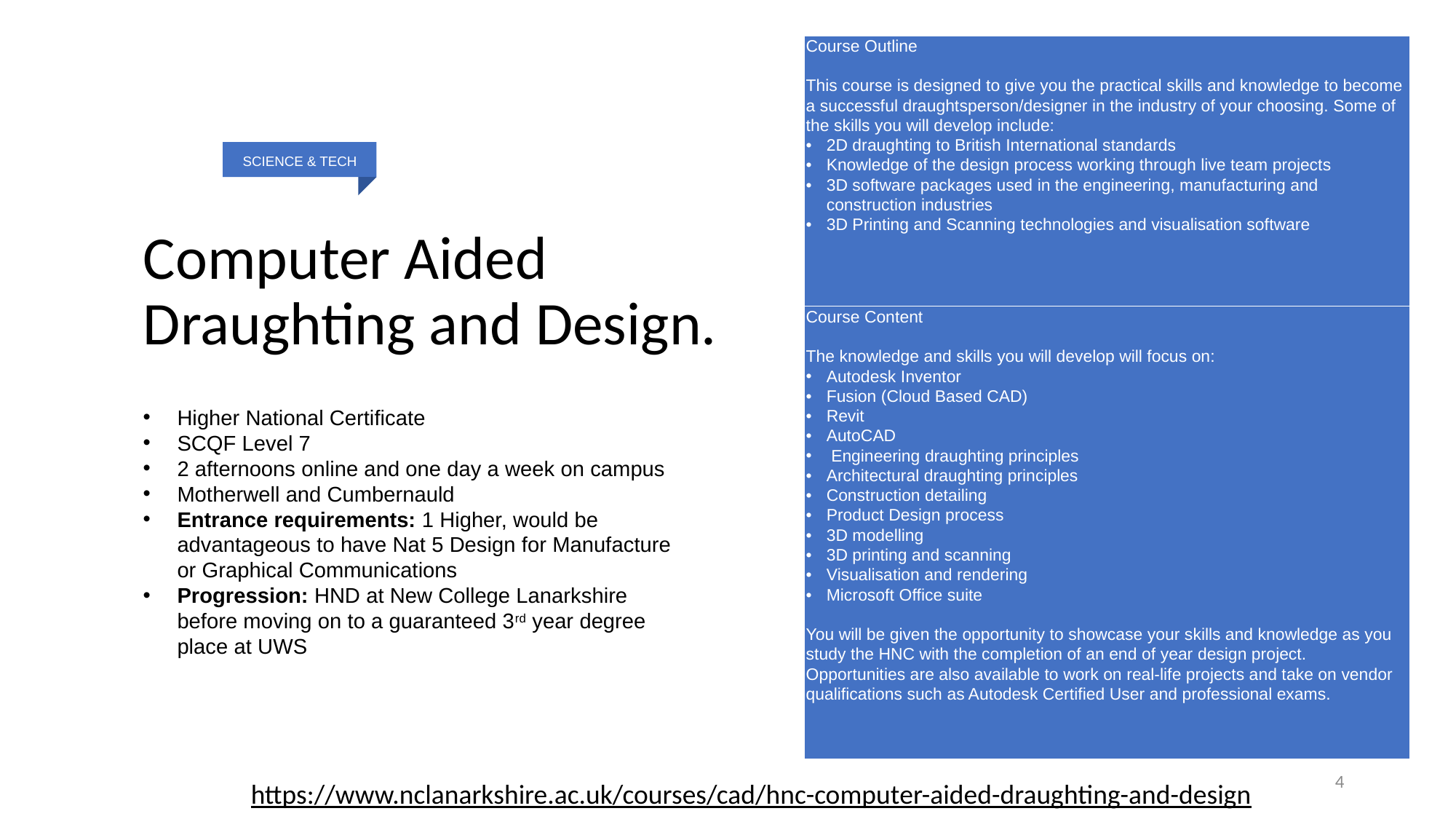

| Course Outline This course is designed to give you the practical skills and knowledge to become a successful draughtsperson/designer in the industry of your choosing. Some of the skills you will develop include: 2D draughting to British International standards Knowledge of the design process working through live team projects 3D software packages used in the engineering, manufacturing and construction industries 3D Printing and Scanning technologies and visualisation software |
| --- |
| Course Content The knowledge and skills you will develop will focus on: Autodesk Inventor Fusion (Cloud Based CAD) Revit AutoCAD  Engineering draughting principles Architectural draughting principles Construction detailing Product Design process 3D modelling 3D printing and scanning Visualisation and rendering Microsoft Office suite You will be given the opportunity to showcase your skills and knowledge as you study the HNC with the completion of an end of year design project. Opportunities are also available to work on real-life projects and take on vendor qualifications such as Autodesk Certified User and professional exams. |
SCIENCE & TECH

# Computer Aided Draughting and Design.
Higher National Certificate
SCQF Level 7
2 afternoons online and one day a week on campus
Motherwell and Cumbernauld
Entrance requirements: 1 Higher, would be advantageous to have Nat 5 Design for Manufacture or Graphical Communications
Progression: HND at New College Lanarkshire before moving on to a guaranteed 3rd year degree place at UWS

4
https://www.nclanarkshire.ac.uk/courses/cad/hnc-computer-aided-draughting-and-design